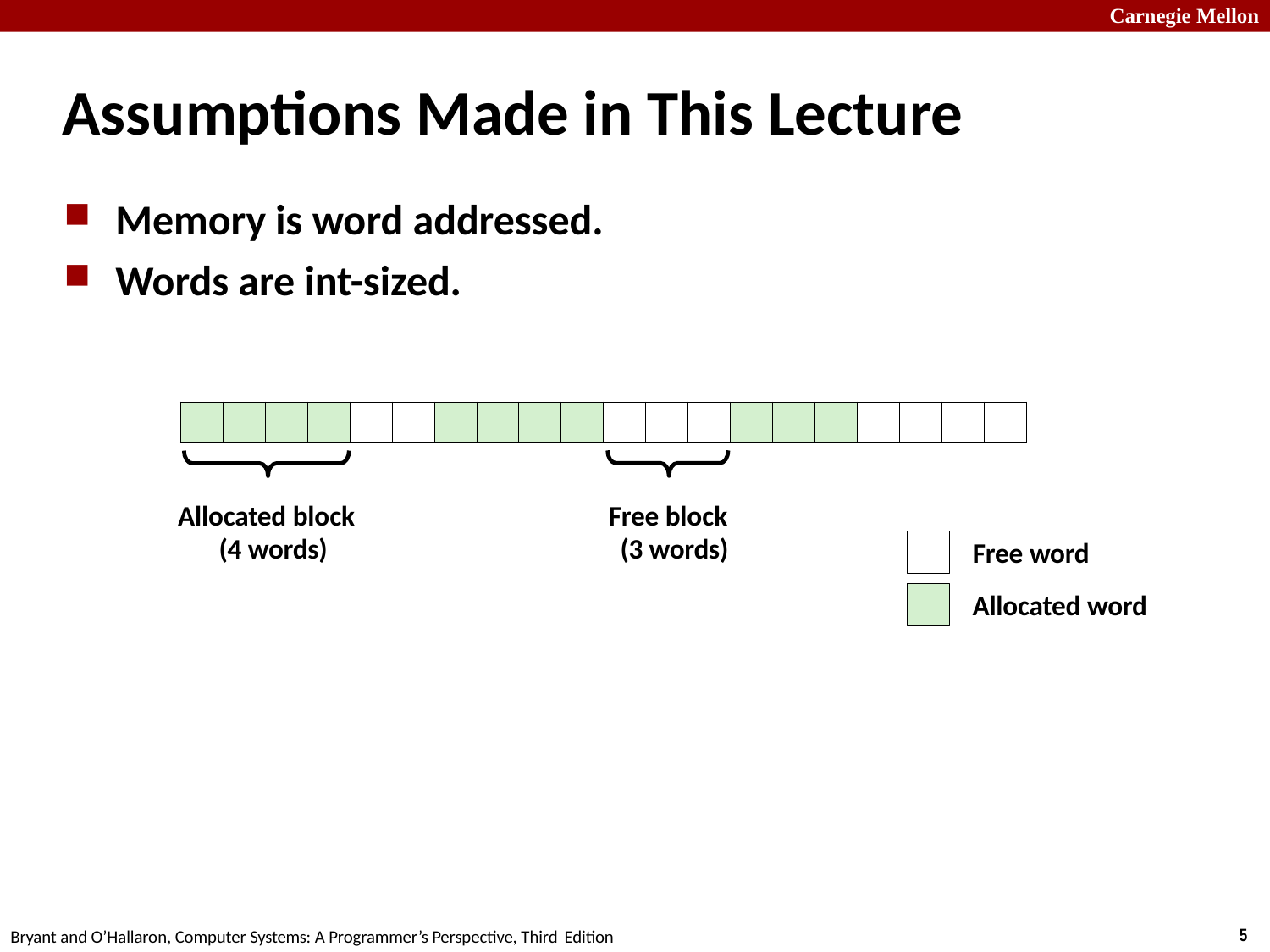

Carnegie Mellon
# Assumptions Made in This Lecture
Memory is word addressed.
Words are int-sized.
|  |  |  |  |  |  |  |  |  |  |  |  |  |  |  |  |  |  |  |  |
| --- | --- | --- | --- | --- | --- | --- | --- | --- | --- | --- | --- | --- | --- | --- | --- | --- | --- | --- | --- |

Allocated block  (4 words)
Free block  (3 words)

Free word

Allocated word
5
Bryant and O’Hallaron, Computer Systems: A Programmer’s Perspective, Third Edition